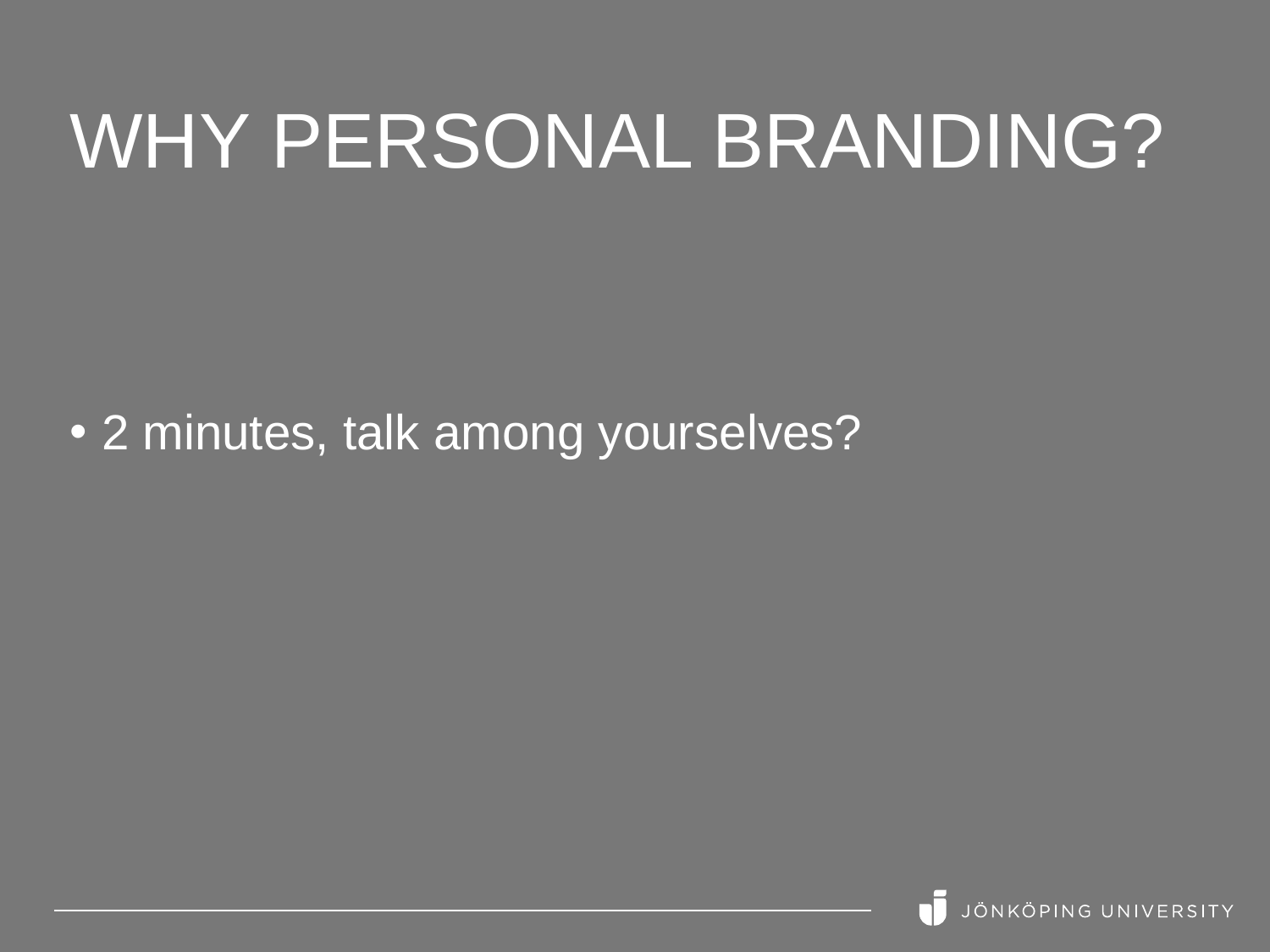

# Why personal branding?

2 minutes, talk among yourselves?